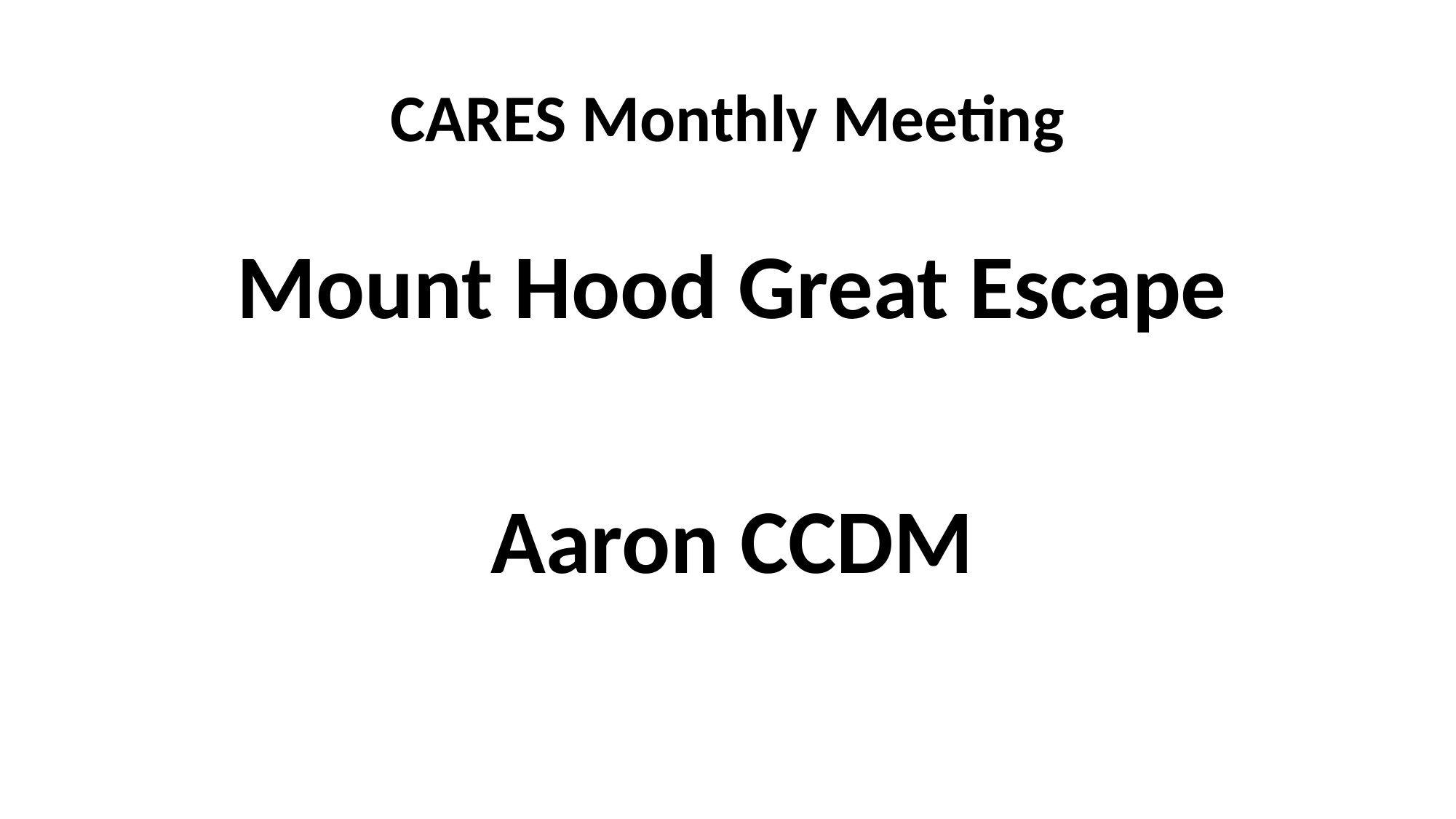

# CARES Monthly Meeting

Mount Hood Great Escape

Aaron CCDM